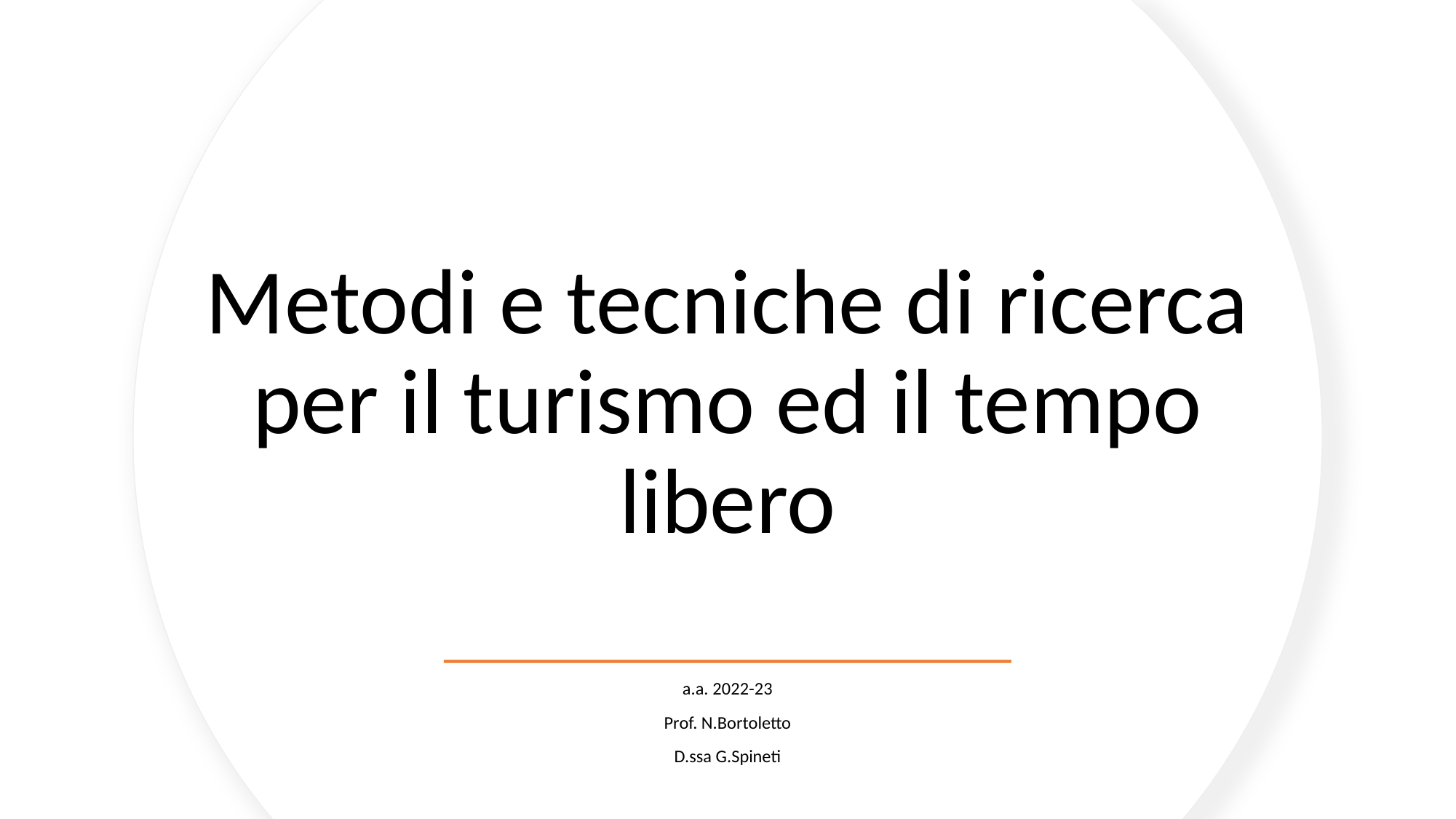

# Metodi e tecniche di ricerca per il turismo ed il tempo libero

a.a. 2022-23
Prof. N.Bortoletto
D.ssa G.Spineti